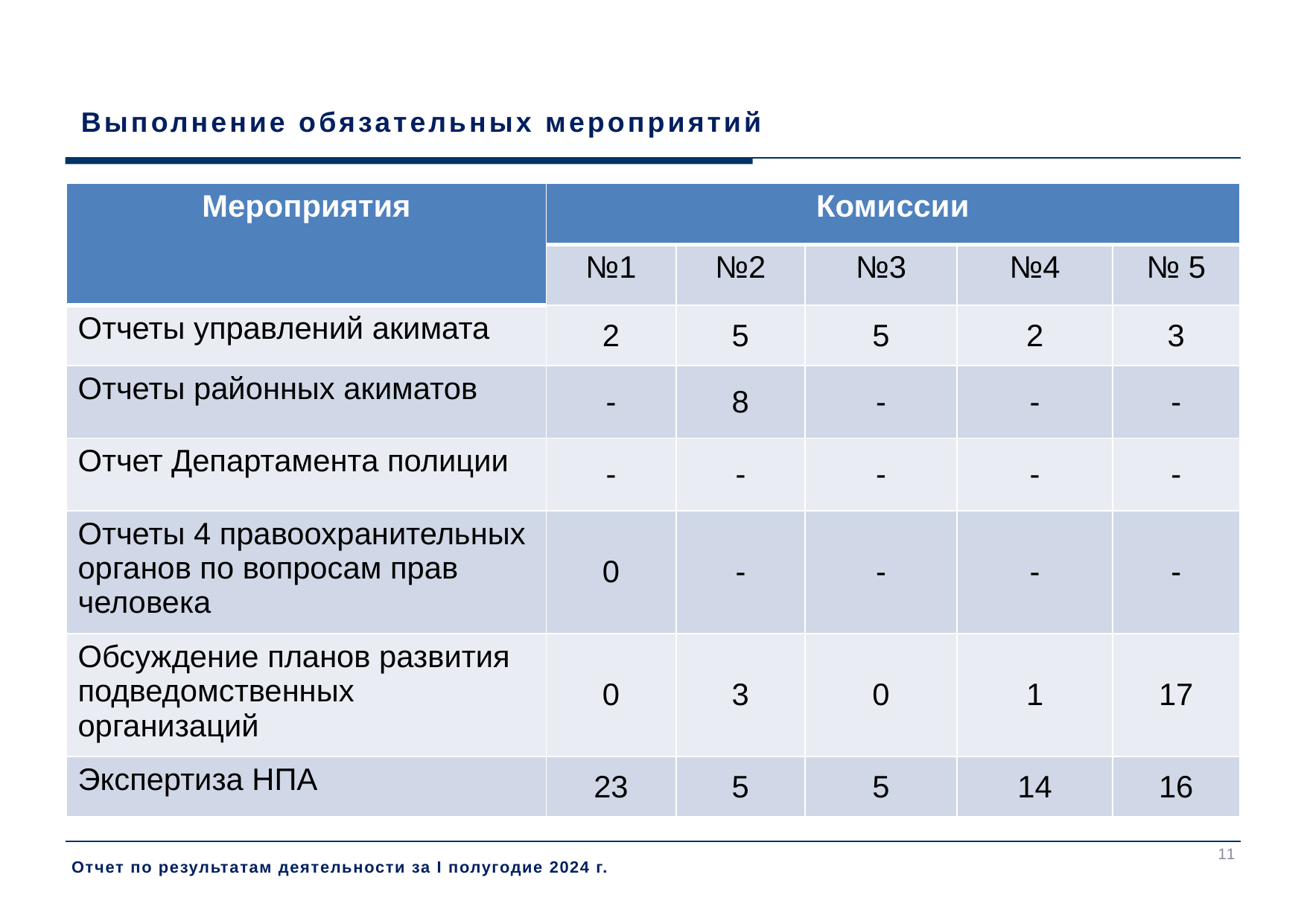

Выполнение обязательных мероприятий
| Мероприятия | Комиссии |  |  |  |  |
| --- | --- | --- | --- | --- | --- |
|  | №1 | №2 | №3 | №4 | № 5 |
| Отчеты управлений акимата | 2 | 5 | 5 | 2 | 3 |
| Отчеты районных акиматов | - | 8 | - | - | - |
| Отчет Департамента полиции | - | - | - | - | - |
| Отчеты 4 правоохранительных органов по вопросам прав человека | 0 | - | - | - | - |
| Обсуждение планов развития подведомственных организаций | 0 | 3 | 0 | 1 | 17 |
| Экспертиза НПА | 23 | 5 | 5 | 14 | 16 |
11
Отчет по результатам деятельности за I полугодие 2024 г.